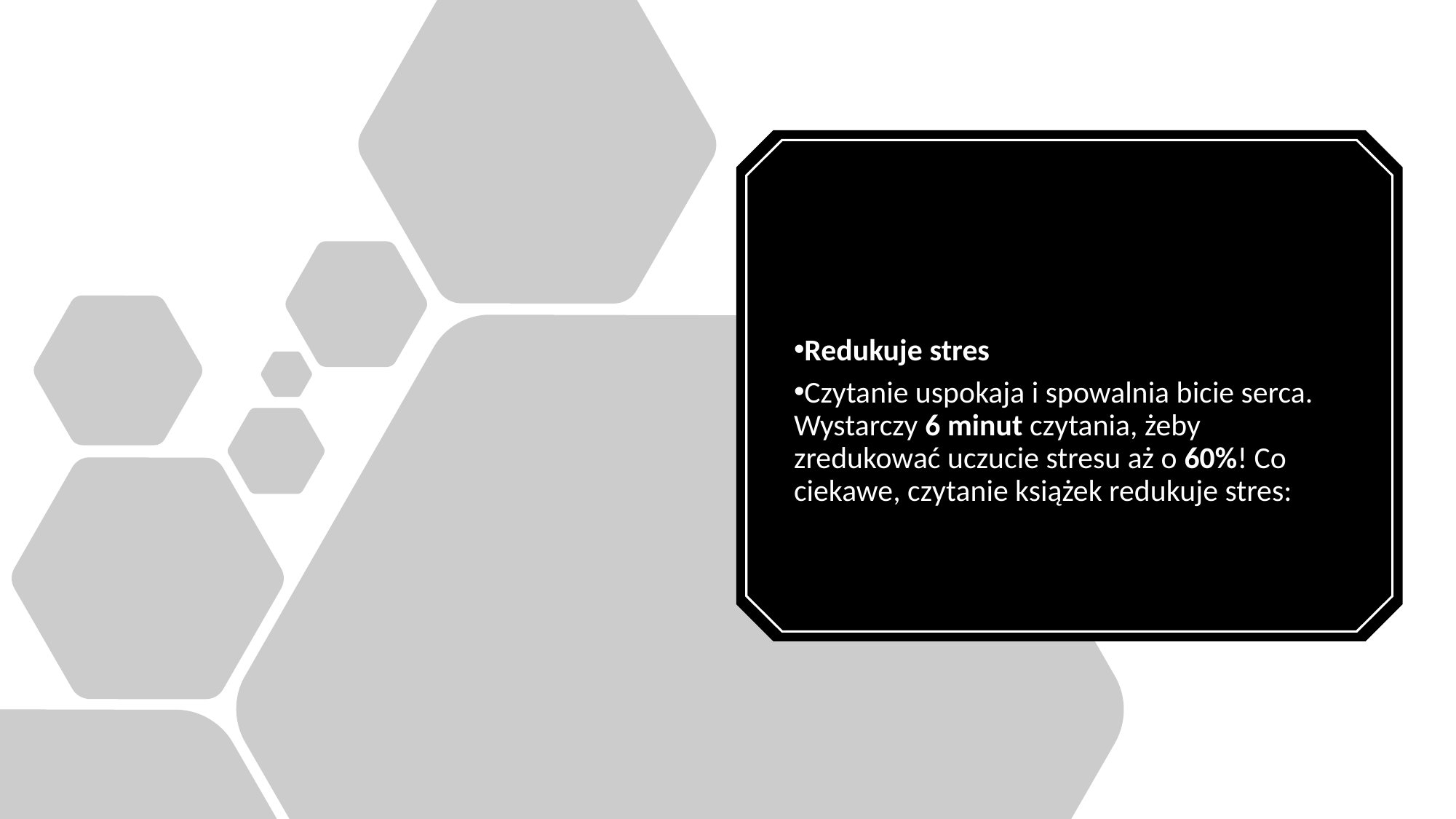

Redukuje stres
Czytanie uspokaja i spowalnia bicie serca. Wystarczy 6 minut czytania, żeby zredukować uczucie stresu aż o 60%! Co ciekawe, czytanie książek redukuje stres: